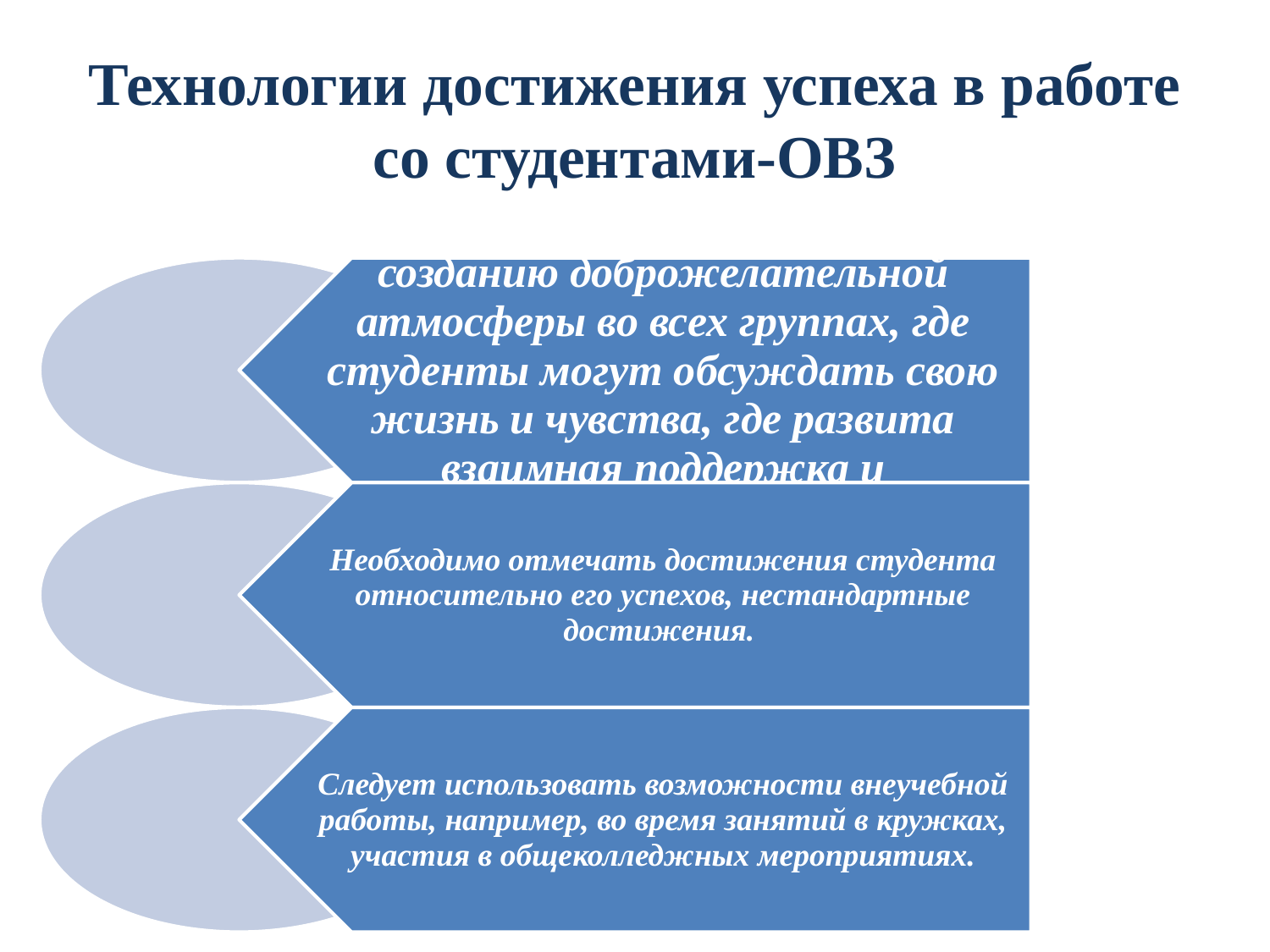

# Технологии достижения успеха в работе со студентами-ОВЗ
Педагогам следует способствовать созданию доброжелательной атмосферы во всех группах, где студенты могут обсуждать свою жизнь и чувства, где развита взаимная поддержка и коллективная работа.
Необходимо отмечать достижения студента относительно его успехов, нестандартные достижения.
Следует использовать возможности внеучебной работы, например, во время занятий в кружках, участия в общеколледжных мероприятиях.